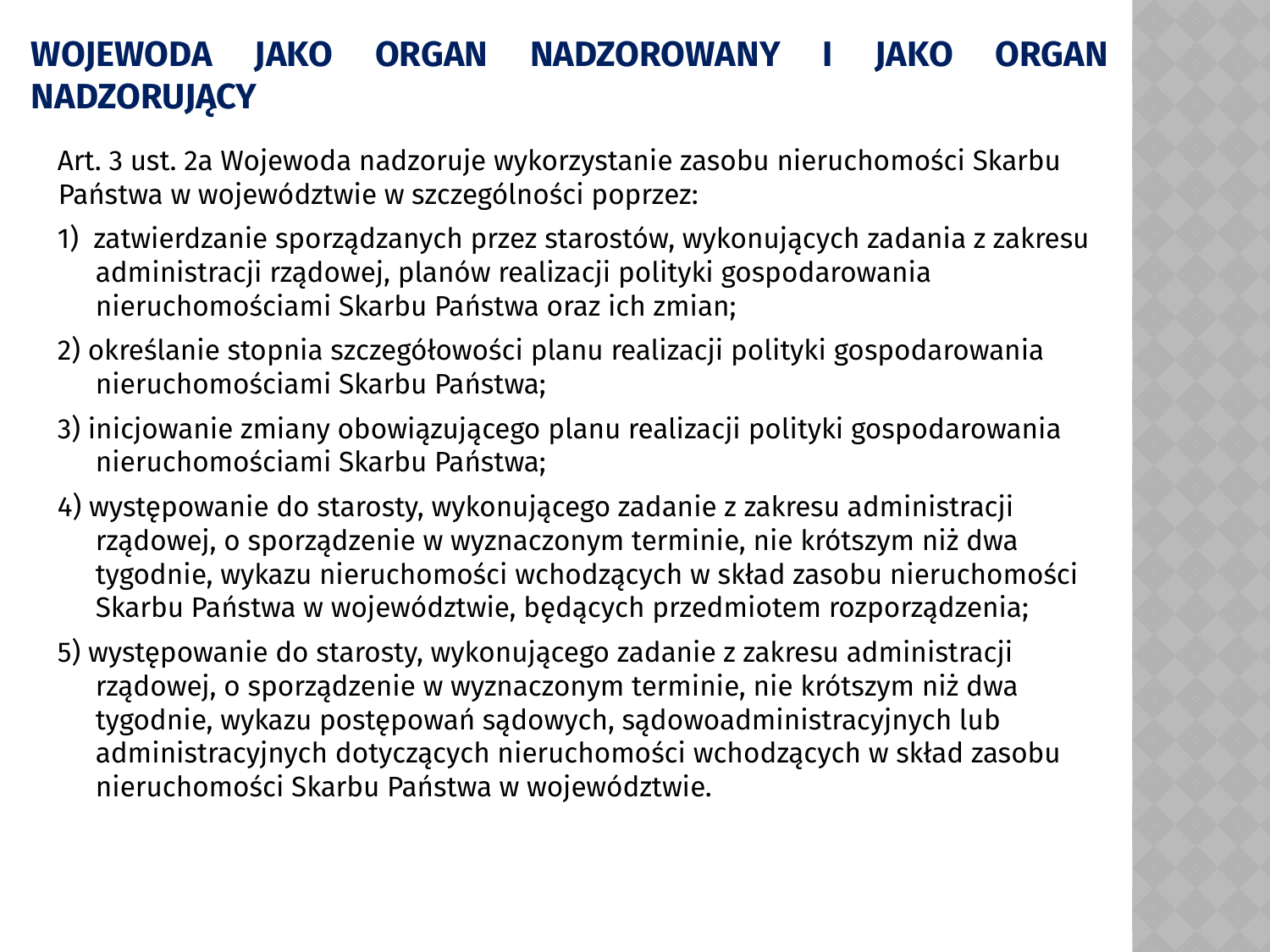

# Wojewoda jako organ nadzorowany i jako organ nadzorujący
Art. 3 ust. 2a Wojewoda nadzoruje wykorzystanie zasobu nieruchomości Skarbu Państwa w województwie w szczególności poprzez:
1)  zatwierdzanie sporządzanych przez starostów, wykonujących zadania z zakresu administracji rządowej, planów realizacji polityki gospodarowania nieruchomościami Skarbu Państwa oraz ich zmian;
2) określanie stopnia szczegółowości planu realizacji polityki gospodarowania nieruchomościami Skarbu Państwa;
3) inicjowanie zmiany obowiązującego planu realizacji polityki gospodarowania nieruchomościami Skarbu Państwa;
4) występowanie do starosty, wykonującego zadanie z zakresu administracji rządowej, o sporządzenie w wyznaczonym terminie, nie krótszym niż dwa tygodnie, wykazu nieruchomości wchodzących w skład zasobu nieruchomości Skarbu Państwa w województwie, będących przedmiotem rozporządzenia;
5) występowanie do starosty, wykonującego zadanie z zakresu administracji rządowej, o sporządzenie w wyznaczonym terminie, nie krótszym niż dwa tygodnie, wykazu postępowań sądowych, sądowoadministracyjnych lub administracyjnych dotyczących nieruchomości wchodzących w skład zasobu nieruchomości Skarbu Państwa w województwie.